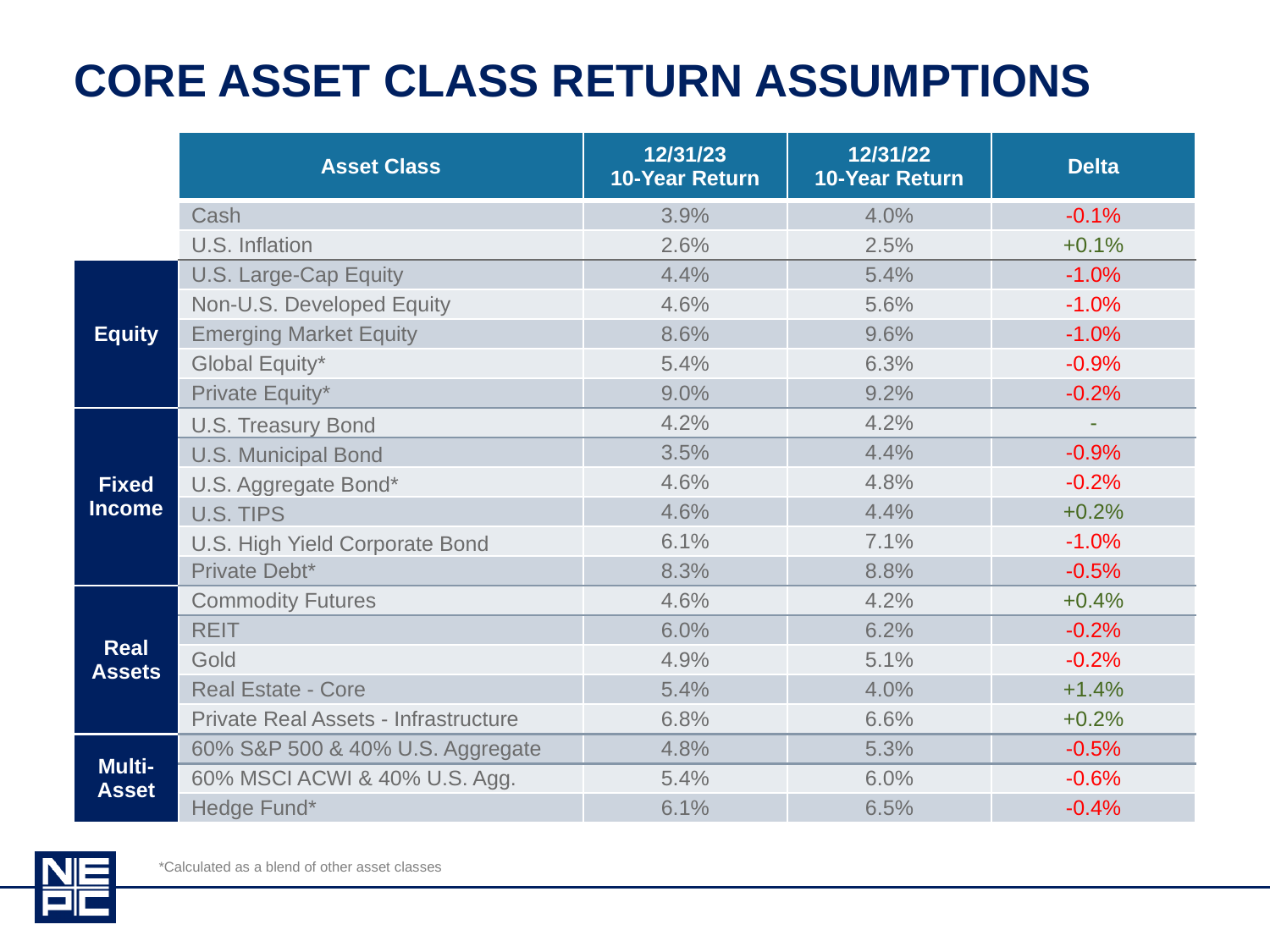

# Core Asset Class Return Assumptions
|  | Asset Class | 12/31/23 10-Year Return | 12/31/22 10-Year Return | Delta |
| --- | --- | --- | --- | --- |
|  | Cash | 3.9% | 4.0% | -0.1% |
|  | U.S. Inflation | 2.6% | 2.5% | +0.1% |
| Equity | U.S. Large-Cap Equity | 4.4% | 5.4% | -1.0% |
|  | Non-U.S. Developed Equity | 4.6% | 5.6% | -1.0% |
|  | Emerging Market Equity | 8.6% | 9.6% | -1.0% |
|  | Global Equity\* | 5.4% | 6.3% | -0.9% |
|  | Private Equity\* | 9.0% | 9.2% | -0.2% |
| Fixed Income | U.S. Treasury Bond | 4.2% | 4.2% | - |
|  | U.S. Municipal Bond | 3.5% | 4.4% | -0.9% |
|  | U.S. Aggregate Bond\* | 4.6% | 4.8% | -0.2% |
|  | U.S. TIPS | 4.6% | 4.4% | +0.2% |
|  | U.S. High Yield Corporate Bond | 6.1% | 7.1% | -1.0% |
|  | Private Debt\* | 8.3% | 8.8% | -0.5% |
| Real Assets | Commodity Futures | 4.6% | 4.2% | +0.4% |
|  | REIT | 6.0% | 6.2% | -0.2% |
|  | Gold | 4.9% | 5.1% | -0.2% |
|  | Real Estate - Core | 5.4% | 4.0% | +1.4% |
|  | Private Real Assets - Infrastructure | 6.8% | 6.6% | +0.2% |
| Multi-Asset | 60% S&P 500 & 40% U.S. Aggregate | 4.8% | 5.3% | -0.5% |
|  | 60% MSCI ACWI & 40% U.S. Agg. | 5.4% | 6.0% | -0.6% |
|  | Hedge Fund\* | 6.1% | 6.5% | -0.4% |
*Calculated as a blend of other asset classes